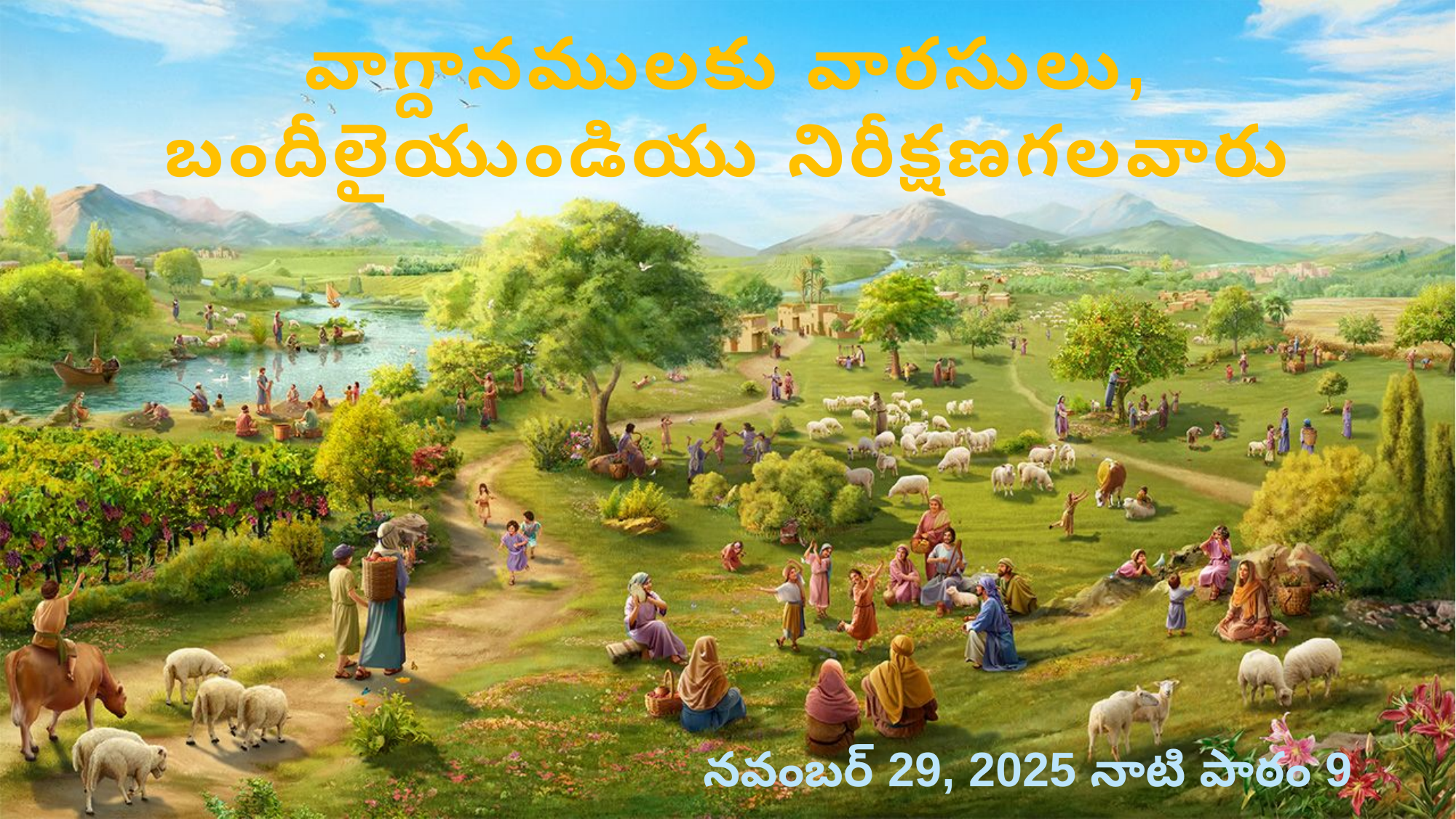

వాగ్దానములకు వారసులు, బందీలైయుండియు నిరీక్షణగలవారు
నవంబర్ 29, 2025 నాటి పాఠం 9